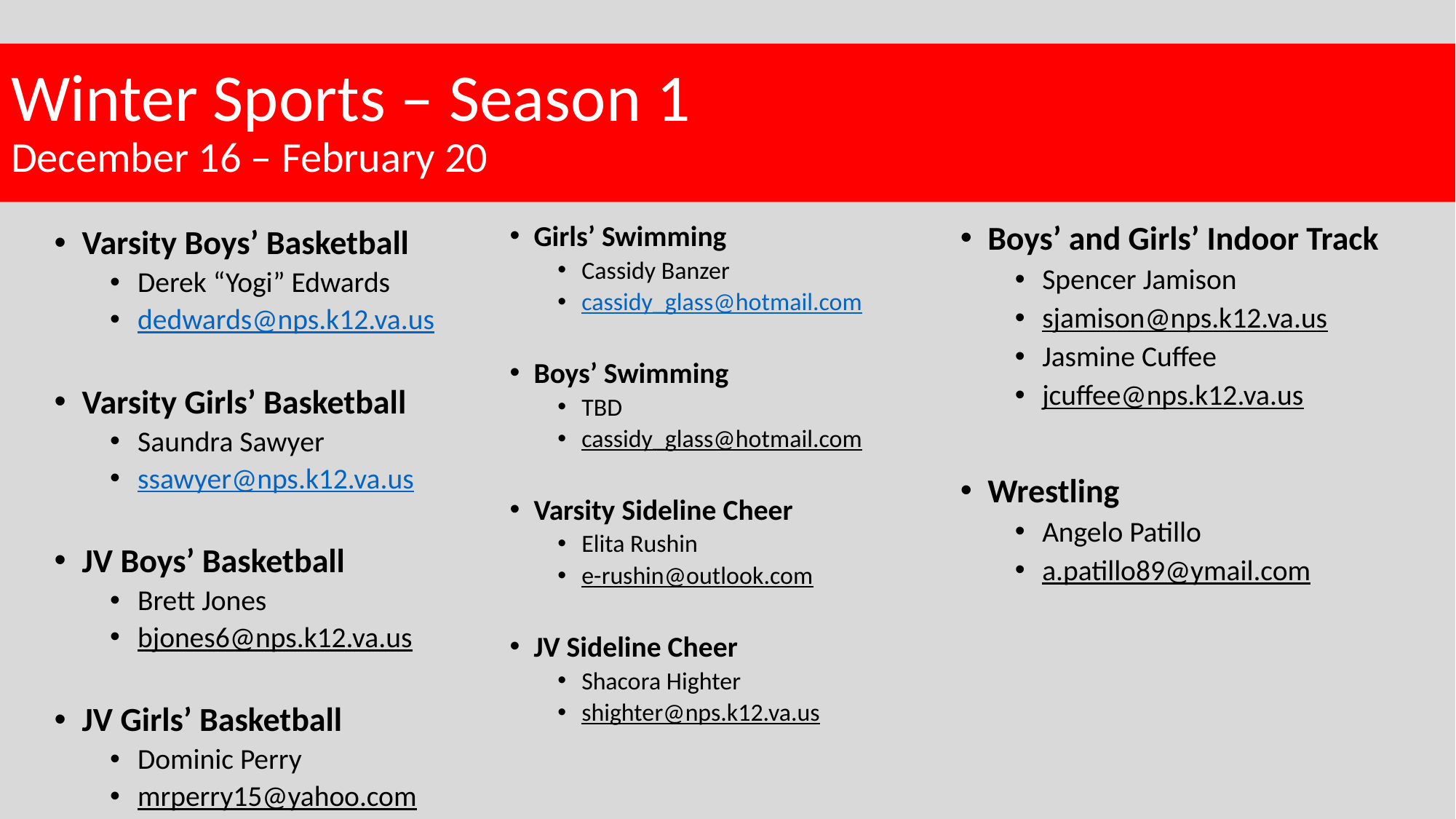

# Winter Sports – Season 1 December 16 – February 20
Girls’ Swimming
Cassidy Banzer
cassidy_glass@hotmail.com

Boys’ Swimming
TBD
cassidy_glass@hotmail.com

Varsity Sideline Cheer
Elita Rushin
e-rushin@outlook.com

JV Sideline Cheer
Shacora Highter
shighter@nps.k12.va.us
Boys’ and Girls’ Indoor Track
Spencer Jamison
sjamison@nps.k12.va.us
Jasmine Cuffee
jcuffee@nps.k12.va.us

Wrestling
Angelo Patillo
a.patillo89@ymail.com
Varsity Boys’ Basketball
Derek “Yogi” Edwards
dedwards@nps.k12.va.us

Varsity Girls’ Basketball
Saundra Sawyer
ssawyer@nps.k12.va.us

JV Boys’ Basketball
Brett Jones
bjones6@nps.k12.va.us

JV Girls’ Basketball
Dominic Perry
mrperry15@yahoo.com